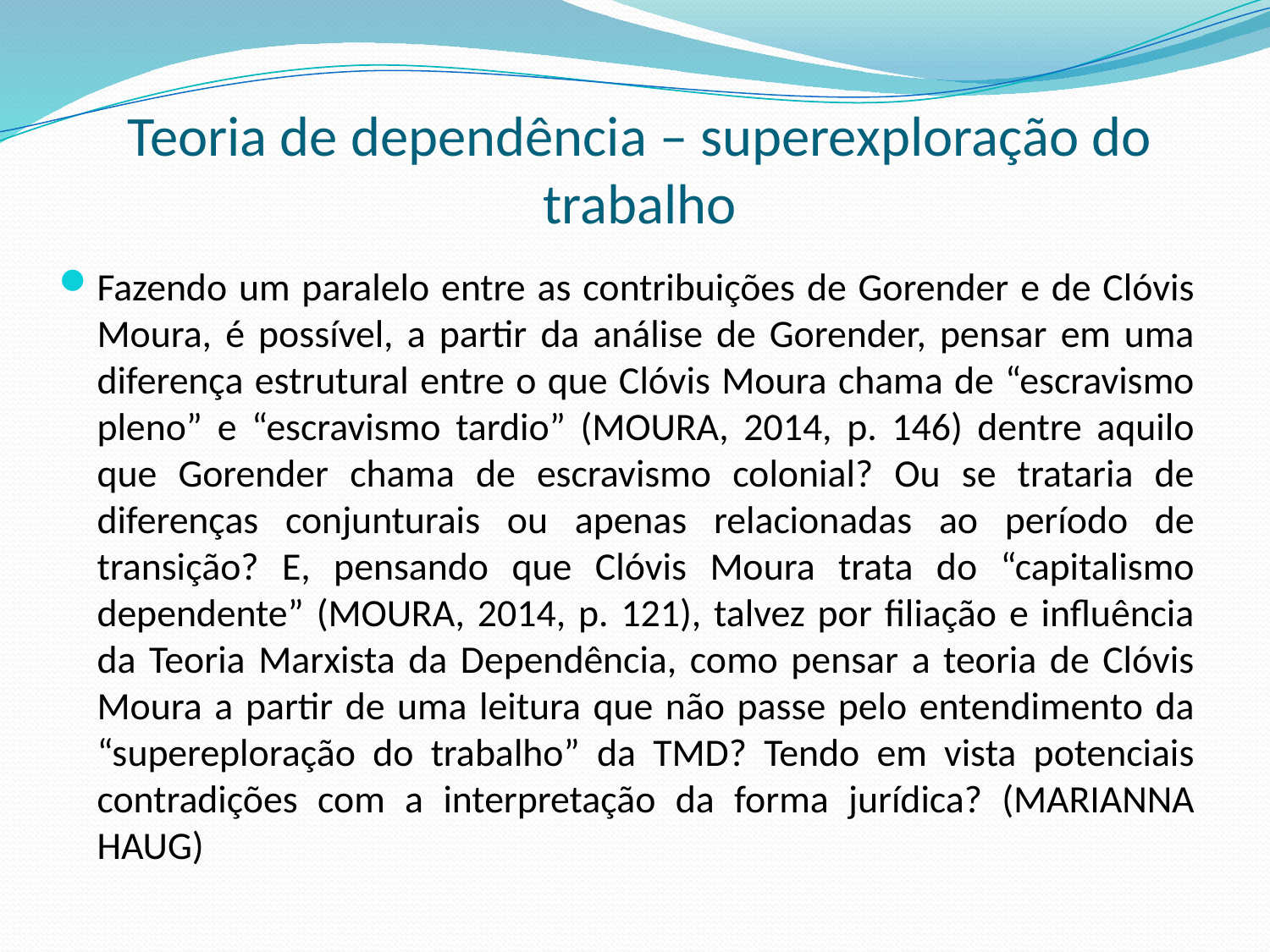

# Teoria de dependência – superexploração do trabalho
Fazendo um paralelo entre as contribuições de Gorender e de Clóvis Moura, é possível, a partir da análise de Gorender, pensar em uma diferença estrutural entre o que Clóvis Moura chama de “escravismo pleno” e “escravismo tardio” (MOURA, 2014, p. 146) dentre aquilo que Gorender chama de escravismo colonial? Ou se trataria de diferenças conjunturais ou apenas relacionadas ao período de transição? E, pensando que Clóvis Moura trata do “capitalismo dependente” (MOURA, 2014, p. 121), talvez por filiação e influência da Teoria Marxista da Dependência, como pensar a teoria de Clóvis Moura a partir de uma leitura que não passe pelo entendimento da “supereploração do trabalho” da TMD? Tendo em vista potenciais contradições com a interpretação da forma jurídica? (MARIANNA HAUG)